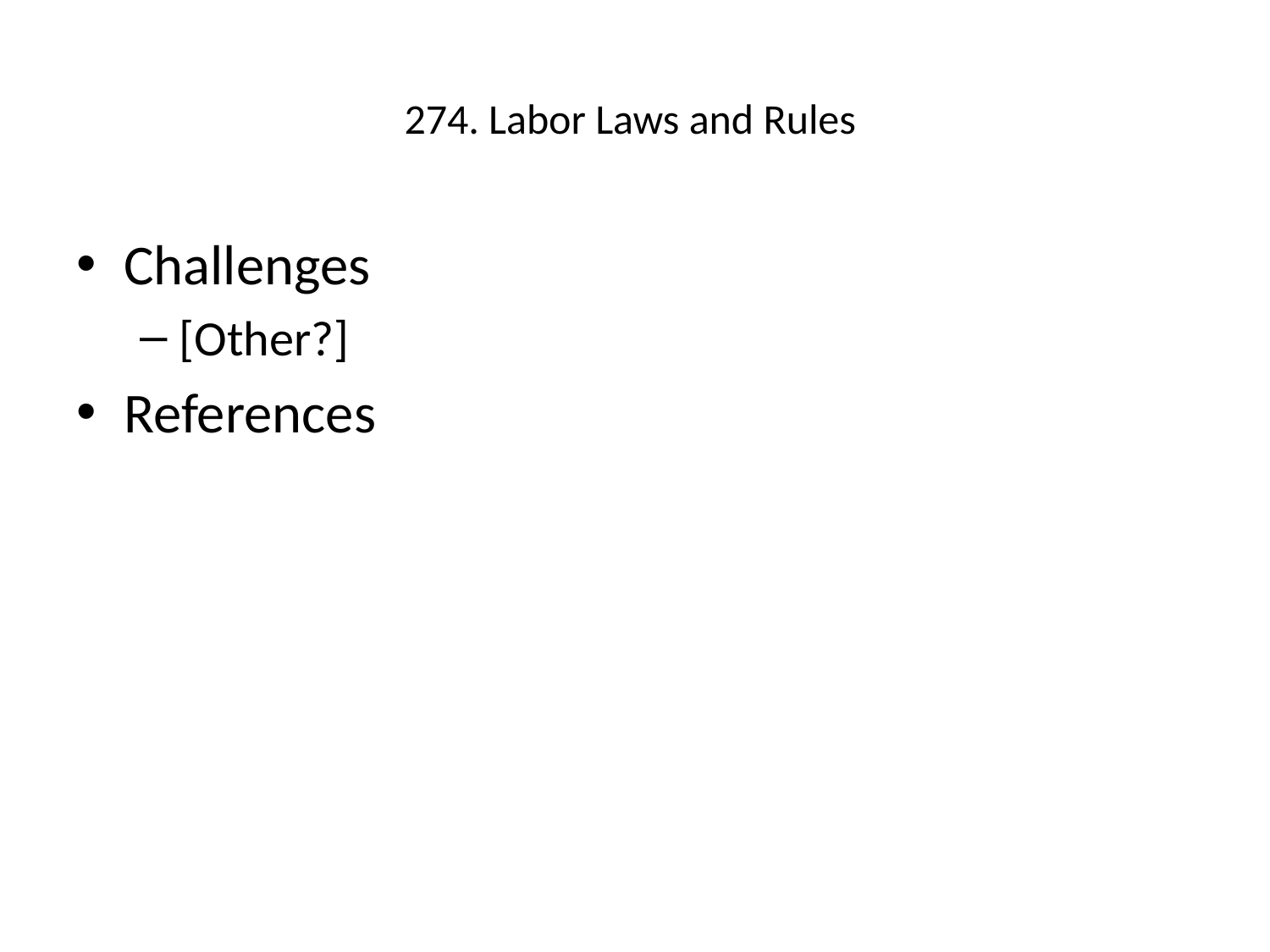

# 274. Labor Laws and Rules
Challenges
[Other?]
References